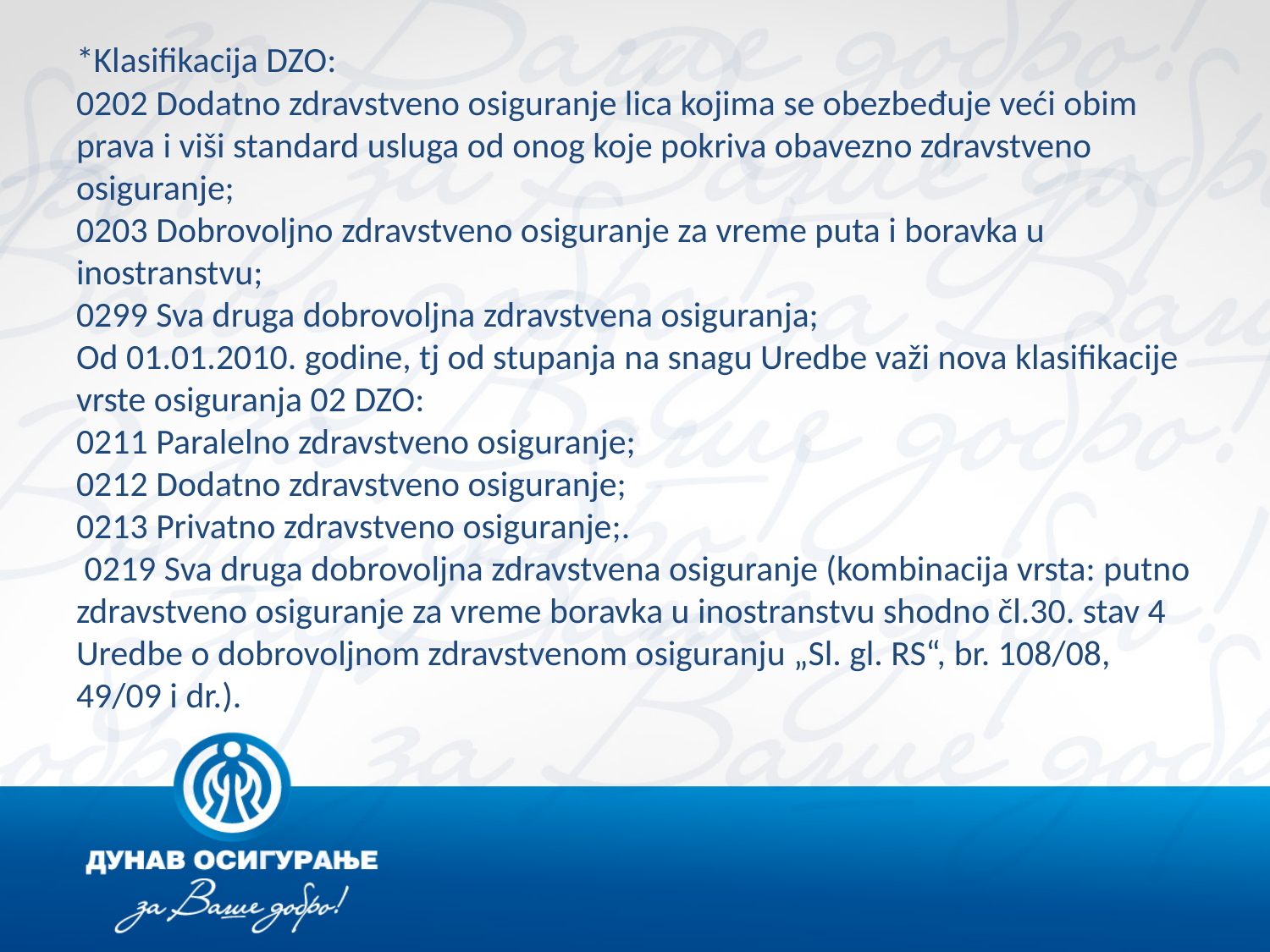

*Klasifikacija DZO:
0202 Dodatno zdravstveno osiguranje lica kojima se obezbeđuje veći obim prava i viši standard usluga od onog koje pokriva obavezno zdravstveno osiguranje;
0203 Dobrovoljno zdravstveno osiguranje za vreme puta i boravka u inostranstvu;
0299 Sva druga dobrovoljna zdravstvena osiguranja;
Od 01.01.2010. godine, tj od stupanja na snagu Uredbe važi nova klasifikacije vrste osiguranja 02 DZO:
0211 Paralelno zdravstveno osiguranje;
0212 Dodatno zdravstveno osiguranje;
0213 Privatno zdravstveno osiguranje;.
 0219 Sva druga dobrovoljna zdravstvena osiguranje (kombinacija vrsta: putno zdravstveno osiguranje za vreme boravka u inostranstvu shodno čl.30. stav 4 Uredbe o dobrovoljnom zdravstvenom osiguranju „Sl. gl. RS“, br. 108/08, 49/09 i dr.).